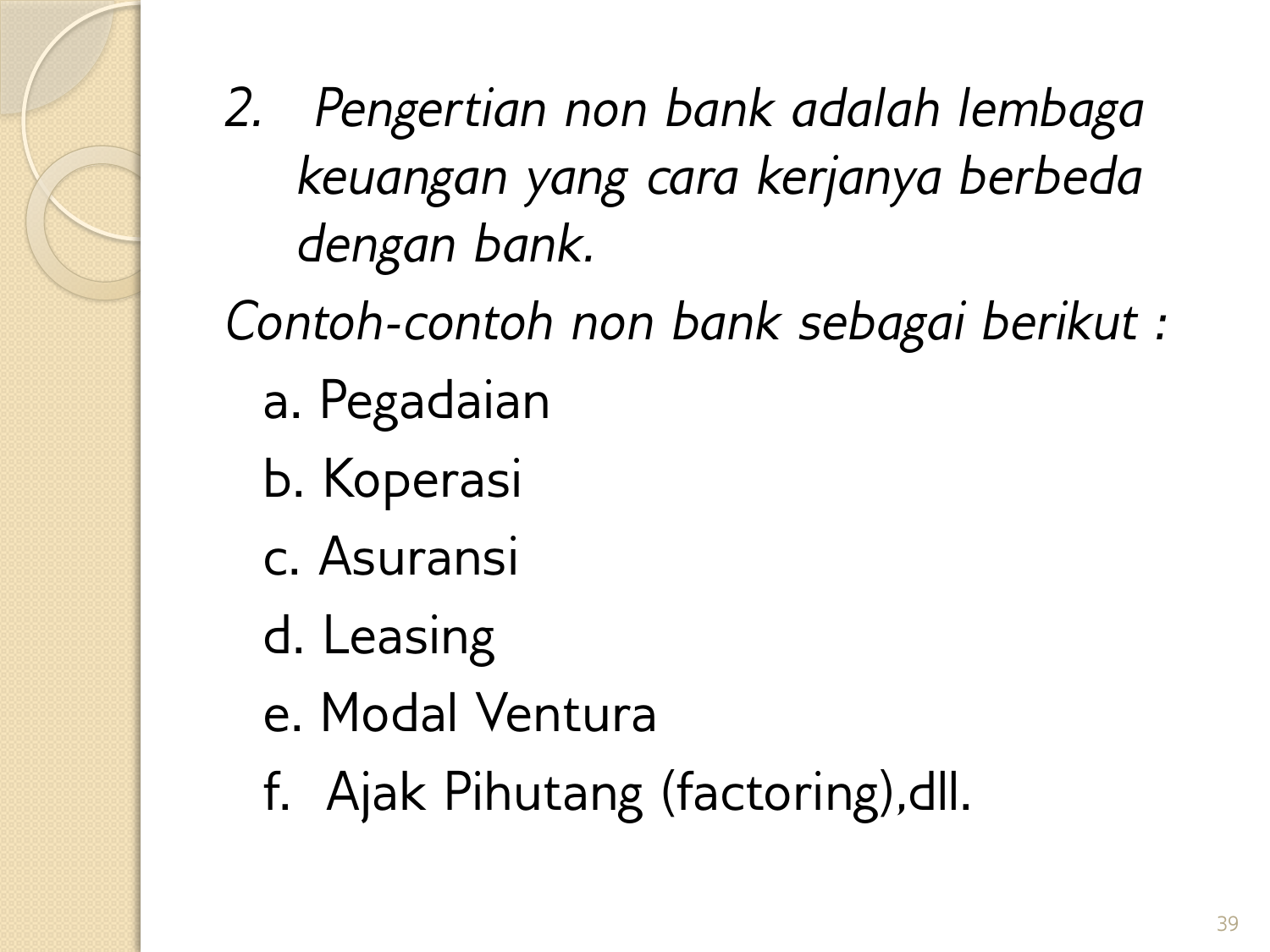

2.   Pengertian non bank adalah lembaga keuangan yang cara kerjanya berbeda dengan bank.
Contoh-contoh non bank sebagai berikut :
	a. Pegadaian
	b. Koperasi
	c. Asuransi
	d. Leasing
	e. Modal Ventura
	f.  Ajak Pihutang (factoring),dll.

39